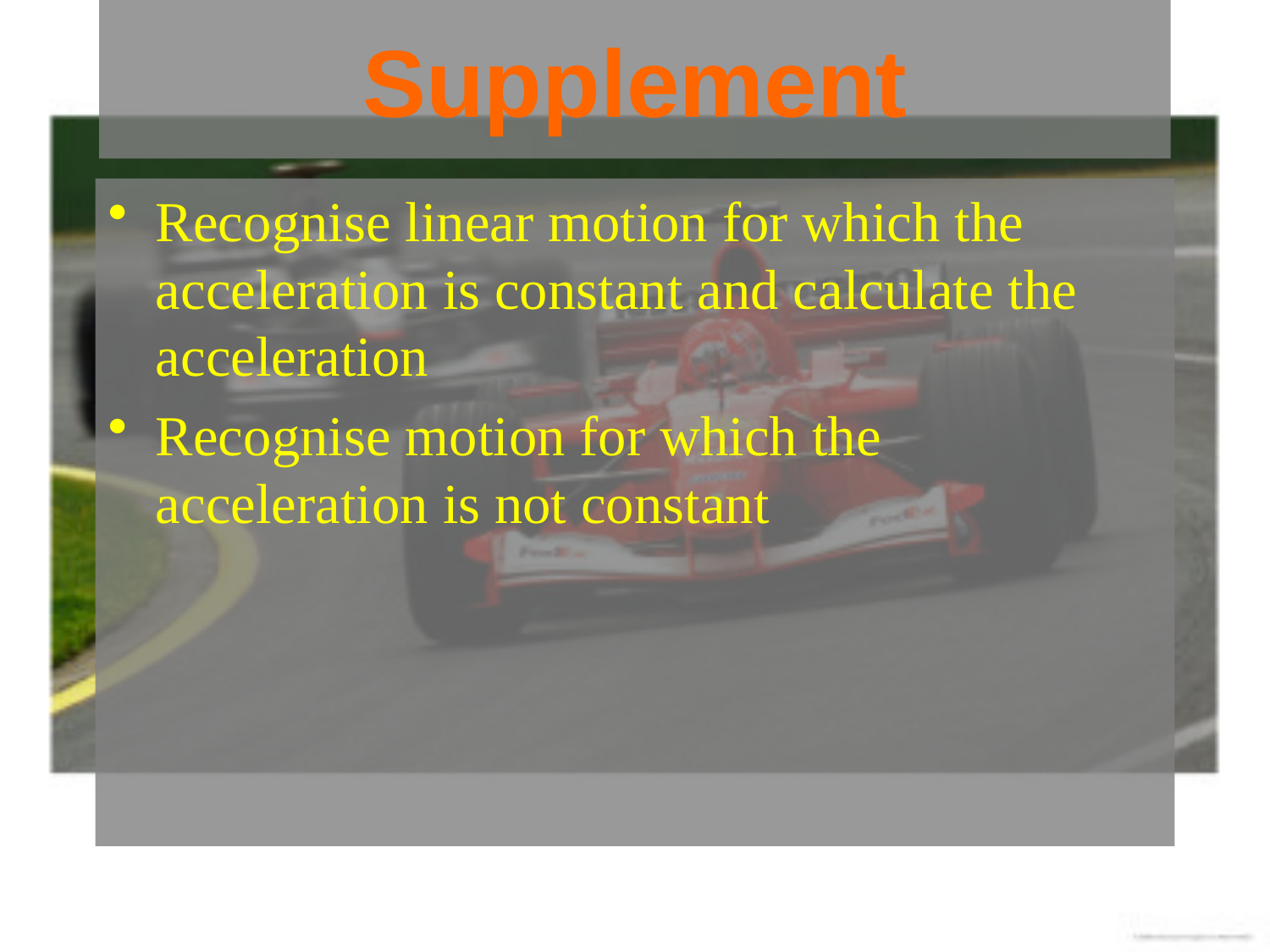

# Supplement
Recognise linear motion for which the acceleration is constant and calculate the acceleration
Recognise motion for which the acceleration is not constant